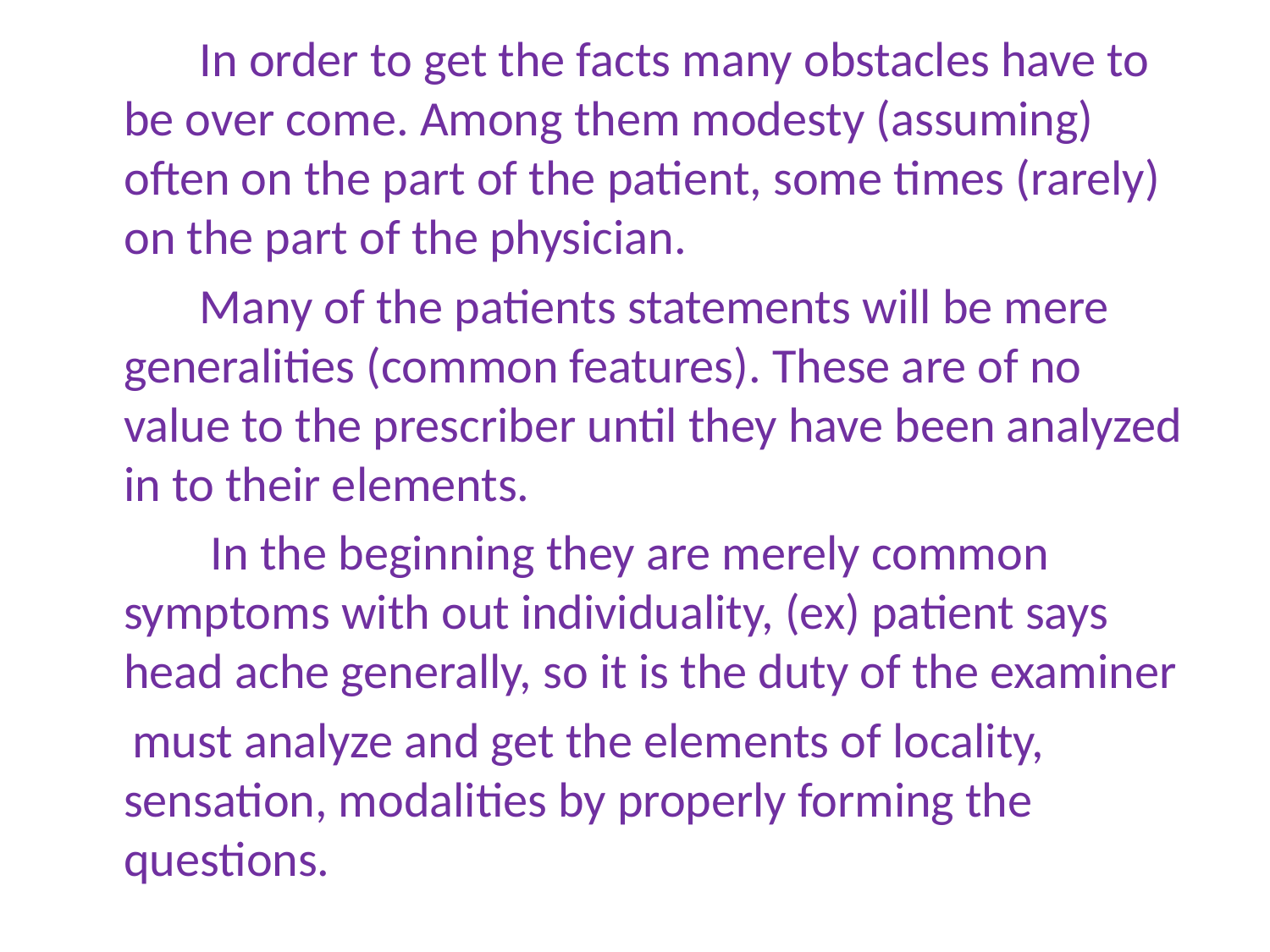

In order to get the facts many obstacles have to be over come. Among them modesty (assuming) often on the part of the patient, some times (rarely) on the part of the physician.
           Many of the patients statements will be mere generalities (common features). These are of no value to the prescriber until they have been analyzed in to their elements.
            In the beginning they are merely common symptoms with out individuality, (ex) patient says head ache generally, so it is the duty of the examiner
     must analyze and get the elements of locality, sensation, modalities by properly forming the questions.